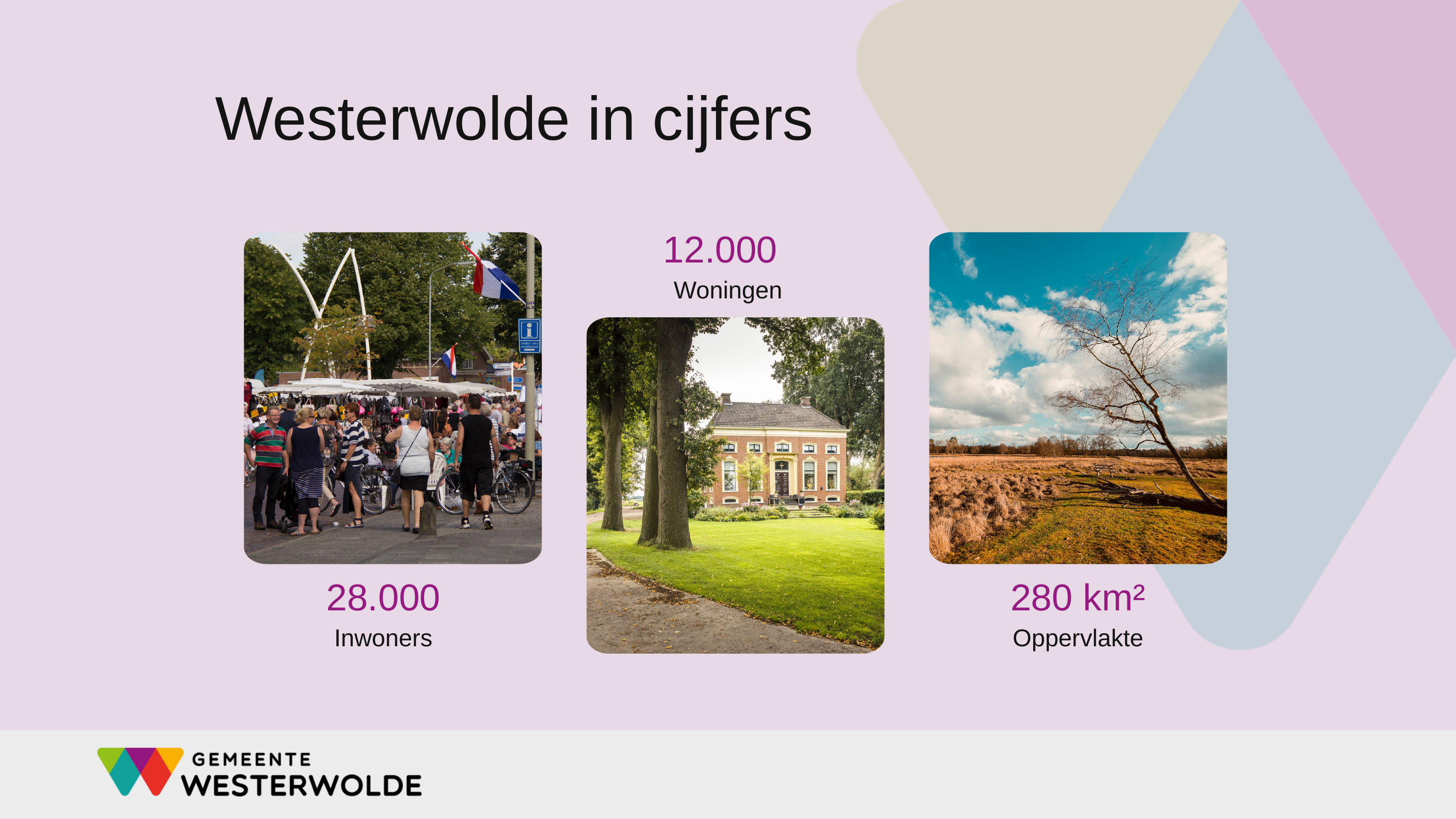

Westerwolde in cijfers
12.000

Woningen

28.000
280 km²
Inwoners
Oppervlakte